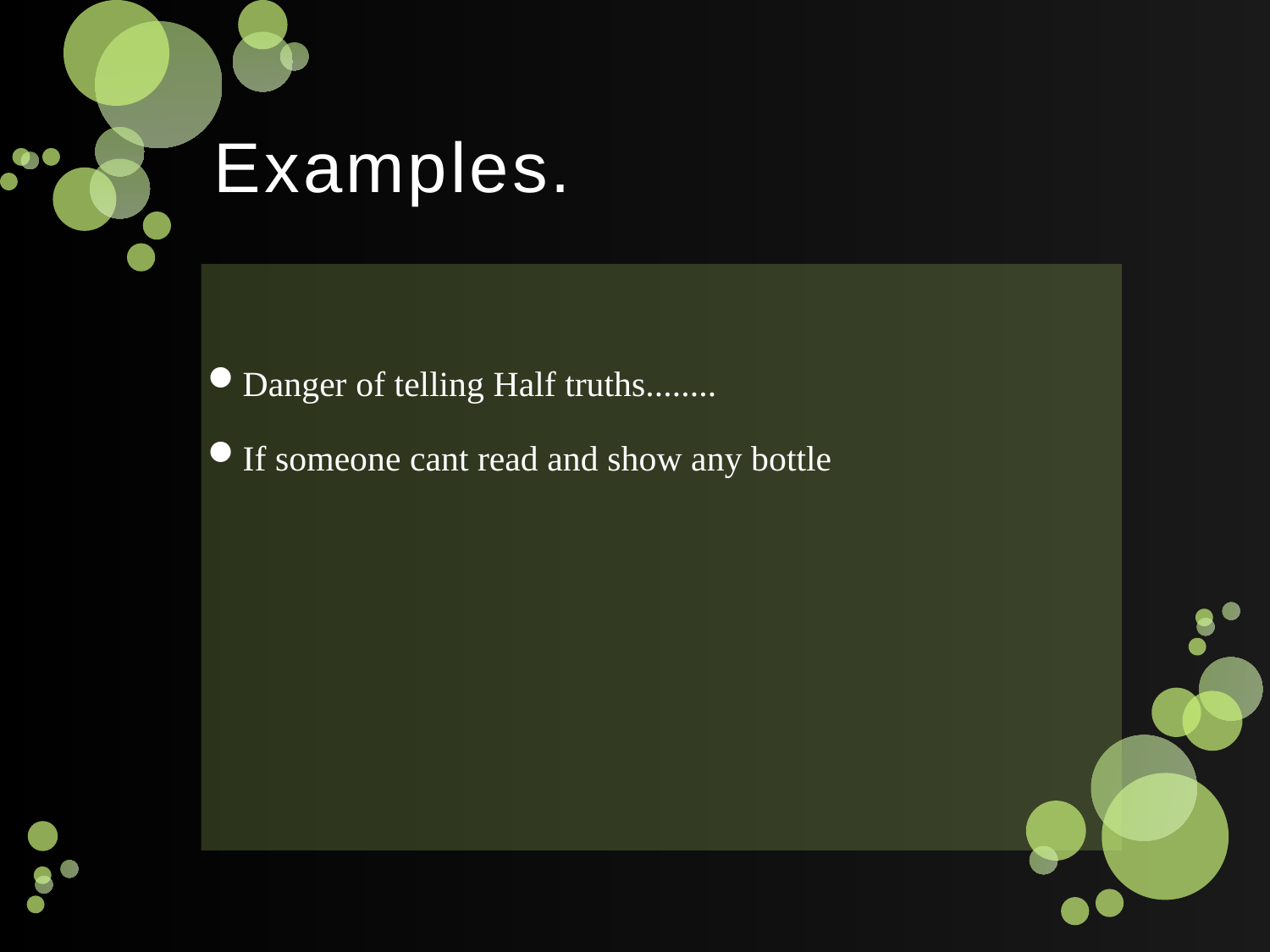

# Examples.

Danger of telling Half truths........
If someone cant read and show any bottle